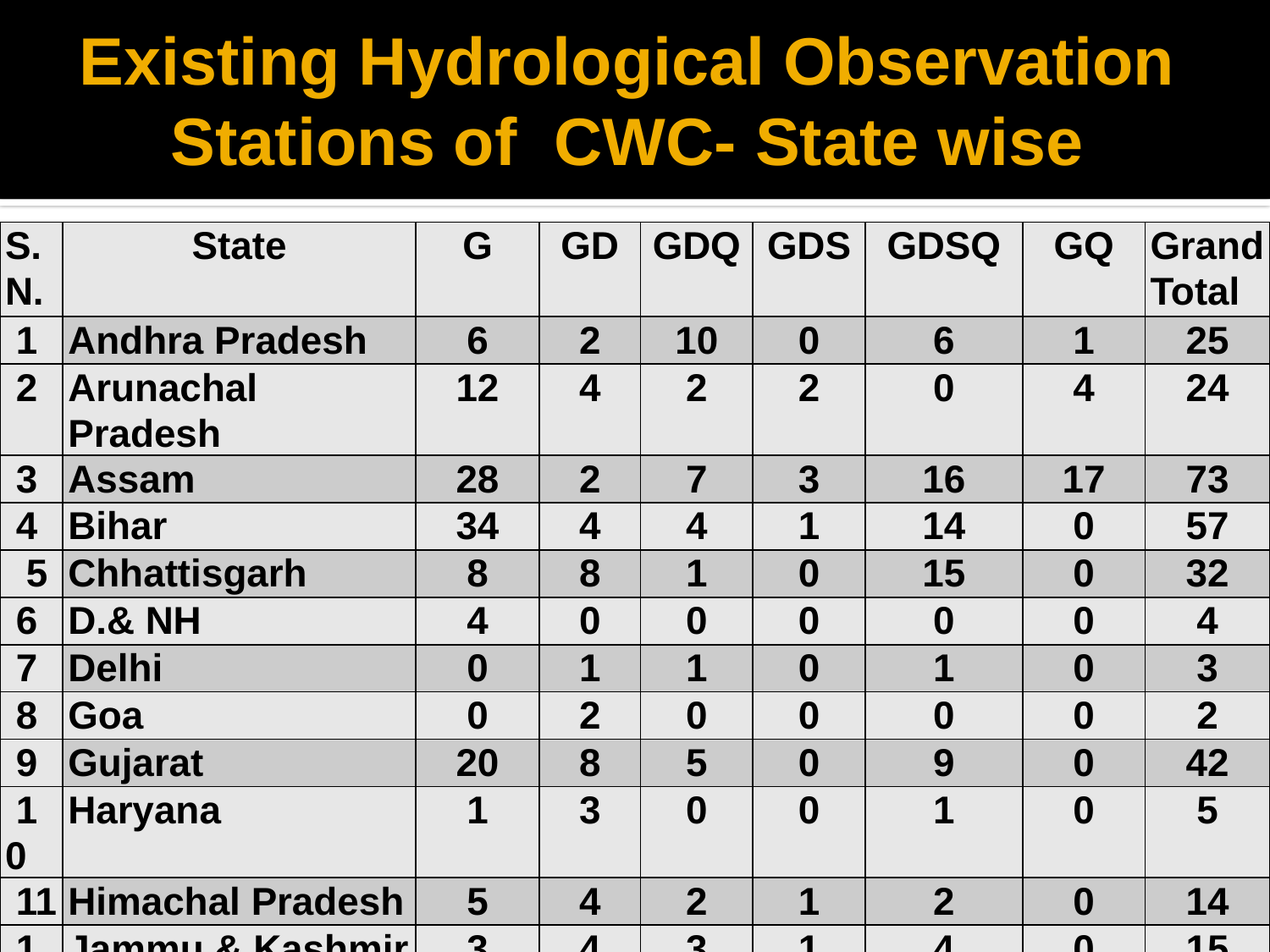

# Existing Hydrological Observation Stations of  CWC- State wise
| S. N. | State | G | GD | GDQ | GDS | GDSQ | GQ | Grand Total |
| --- | --- | --- | --- | --- | --- | --- | --- | --- |
| 1 | Andhra Pradesh | 6 | 2 | 10 | 0 | 6 | 1 | 25 |
| 2 | Arunachal Pradesh | 12 | 4 | 2 | 2 | 0 | 4 | 24 |
| 3 | Assam | 28 | 2 | 7 | 3 | 16 | 17 | 73 |
| 4 | Bihar | 34 | 4 | 4 | 1 | 14 | 0 | 57 |
| 5 | Chhattisgarh | 8 | 8 | 1 | 0 | 15 | 0 | 32 |
| 6 | D.& NH | 4 | 0 | 0 | 0 | 0 | 0 | 4 |
| 7 | Delhi | 0 | 1 | 1 | 0 | 1 | 0 | 3 |
| 8 | Goa | 0 | 2 | 0 | 0 | 0 | 0 | 2 |
| 9 | Gujarat | 20 | 8 | 5 | 0 | 9 | 0 | 42 |
| 10 | Haryana | 1 | 3 | 0 | 0 | 1 | 0 | 5 |
| 11 | Himachal Pradesh | 5 | 4 | 2 | 1 | 2 | 0 | 14 |
| 12 | Jammu & Kashmir | 3 | 4 | 3 | 1 | 4 | 0 | 15 |
| 13 | Jharkhand | 8 | 11 | 3 | 0 | 6 | 1 | 29 |